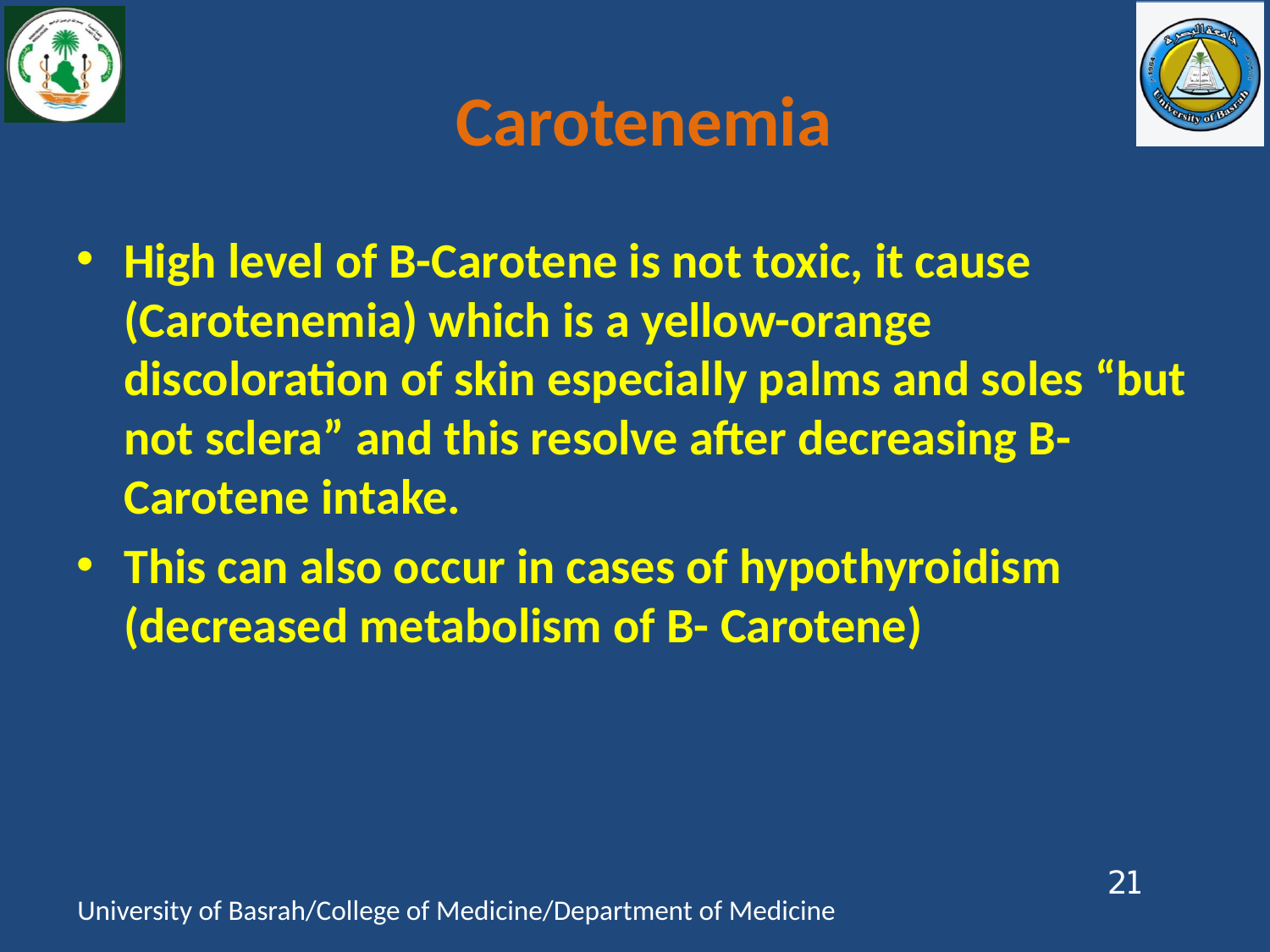

# Carotenemia
High level of B-Carotene is not toxic, it cause (Carotenemia) which is a yellow-orange discoloration of skin especially palms and soles “but not sclera” and this resolve after decreasing B-Carotene intake.
This can also occur in cases of hypothyroidism (decreased metabolism of B- Carotene)
21
University of Basrah/College of Medicine/Department of Medicine